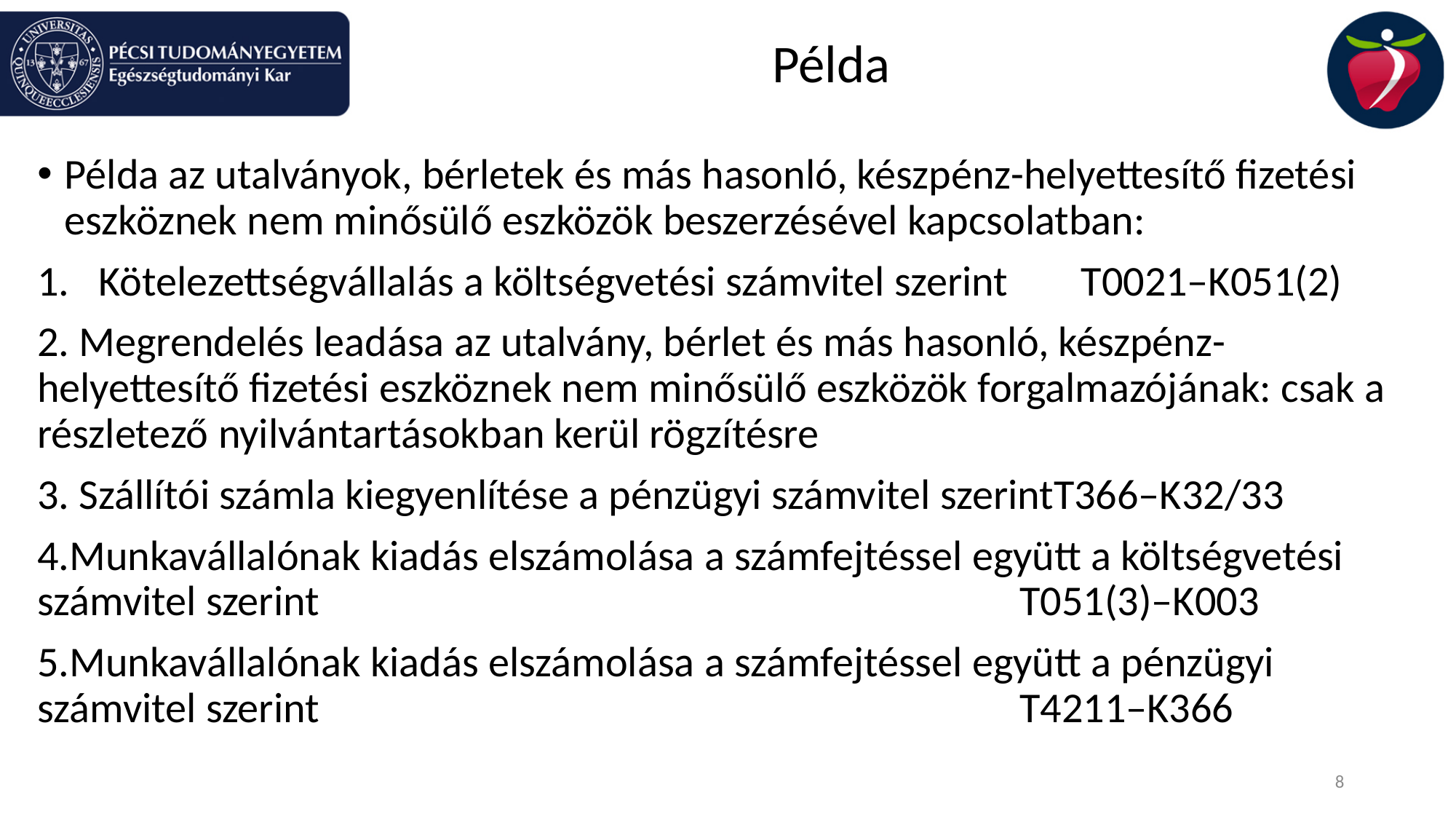

# Példa
Példa az utalványok, bérletek és más hasonló, készpénz-helyettesítő fizetési eszköznek nem minősülő eszközök beszerzésével kapcsolatban:
Kötelezettségvállalás a költségvetési számvitel szerint	T0021–K051(2)
2. Megrendelés leadása az utalvány, bérlet és más hasonló, készpénz-helyettesítő fizetési eszköznek nem minősülő eszközök forgalmazójának: csak a részletező nyilvántartásokban kerül rögzítésre
3. Szállítói számla kiegyenlítése a pénzügyi számvitel szerintT366–K32/33
4.Munkavállalónak kiadás elszámolása a számfejtéssel együtt a költségvetési számvitel szerint							T051(3)–K003
5.Munkavállalónak kiadás elszámolása a számfejtéssel együtt a pénzügyi számvitel szerint							T4211–K366
8